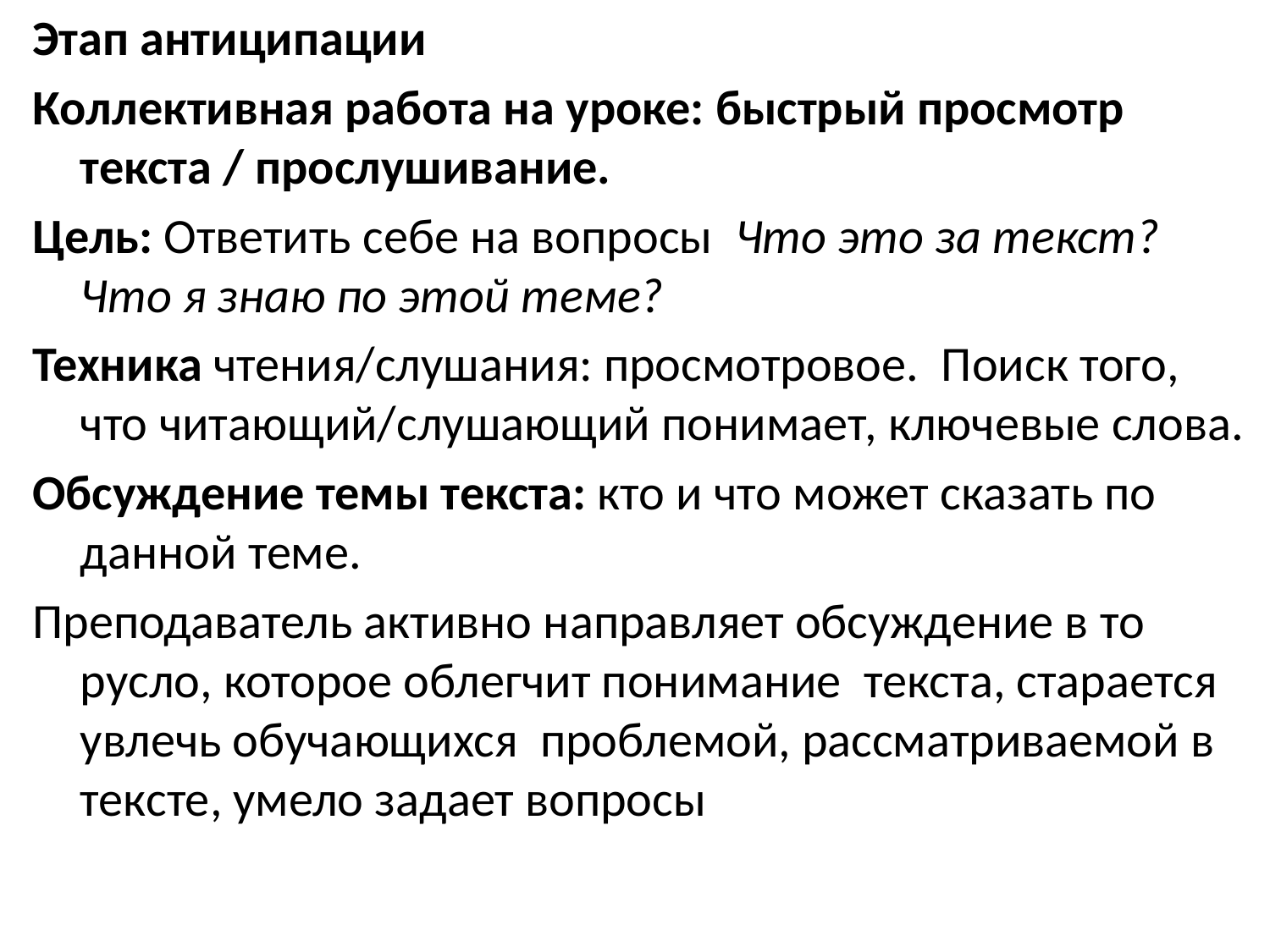

Этап антиципации
Коллективная работа на уроке: быстрый просмотр текста / прослушивание.
Цель: Ответить себе на вопросы  Что это за текст? Что я знаю по этой теме?
Техника чтения/слушания: просмотровое.  Поиск того, что читающий/слушающий понимает, ключевые слова.
Обсуждение темы текста: кто и что может сказать по данной теме.
Преподаватель активно направляет обсуждение в то русло, которое облегчит понимание  текста, старается увлечь обучающихся  проблемой, рассматриваемой в тексте, умело задает вопросы